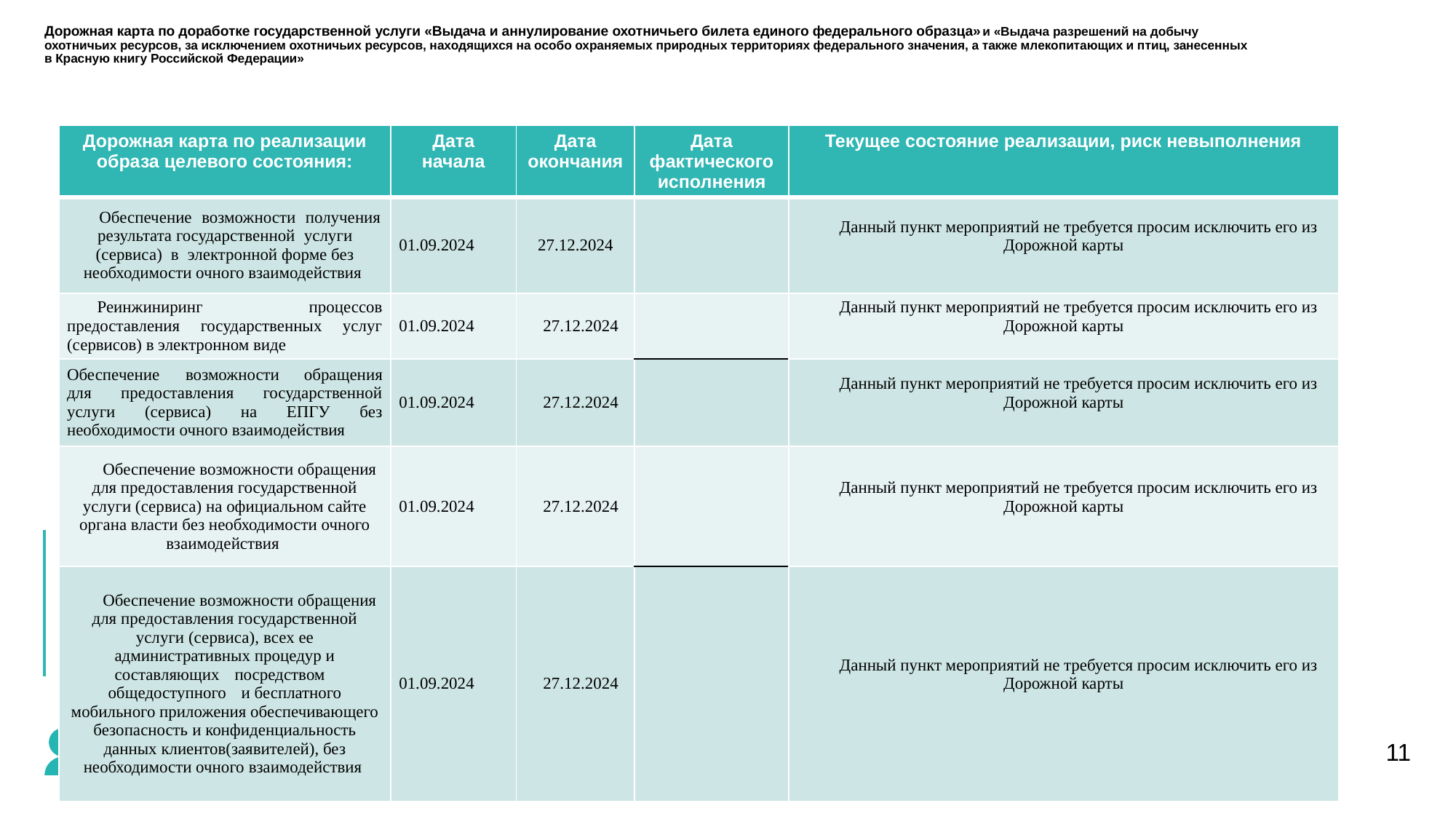

# Дорожная карта по доработке государственной услуги «Выдача и аннулирование охотничьего билета единого федерального образца» и «Выдача разрешений на добычу охотничьих ресурсов, за исключением охотничьих ресурсов, находящихся на особо охраняемых природных территориях федерального значения, а также млекопитающих и птиц, занесенных в Красную книгу Российской Федерации»
| Дорожная карта по реализации образа целевого состояния: | Дата начала | Дата окончания | Дата фактического исполнения | Текущее состояние реализации, риск невыполнения |
| --- | --- | --- | --- | --- |
| Обеспечение возможности получения результата государственной услуги (сервиса) в электронной форме без необходимости очного взаимодействия | 01.09.2024 | 27.12.2024 |  | Данный пункт мероприятий не требуется просим исключить его из Дорожной карты |
| Реинжиниринг процессов предоставления государственных услуг (сервисов) в электронном виде | 01.09.2024 | 27.12.2024 |  | Данный пункт мероприятий не требуется просим исключить его из Дорожной карты |
| Обеспечение возможности обращения для предоставления государственной услуги (сервиса) на ЕПГУ без необходимости очного взаимодействия | 01.09.2024 | 27.12.2024 |  | Данный пункт мероприятий не требуется просим исключить его из Дорожной карты |
| Обеспечение возможности обращения для предоставления государственной услуги (сервиса) на официальном сайте органа власти без необходимости очного взаимодействия | 01.09.2024 | 27.12.2024 |  | Данный пункт мероприятий не требуется просим исключить его из Дорожной карты |
| Обеспечение возможности обращения для предоставления государственной услуги (сервиса), всех ее административных процедур и составляющих посредством общедоступного и бесплатного мобильного приложения обеспечивающего безопасность и конфиденциальность данных клиентов(заявителей), без необходимости очного взаимодействия | 01.09.2024 | 27.12.2024 |  | Данный пункт мероприятий не требуется просим исключить его из Дорожной карты |
11